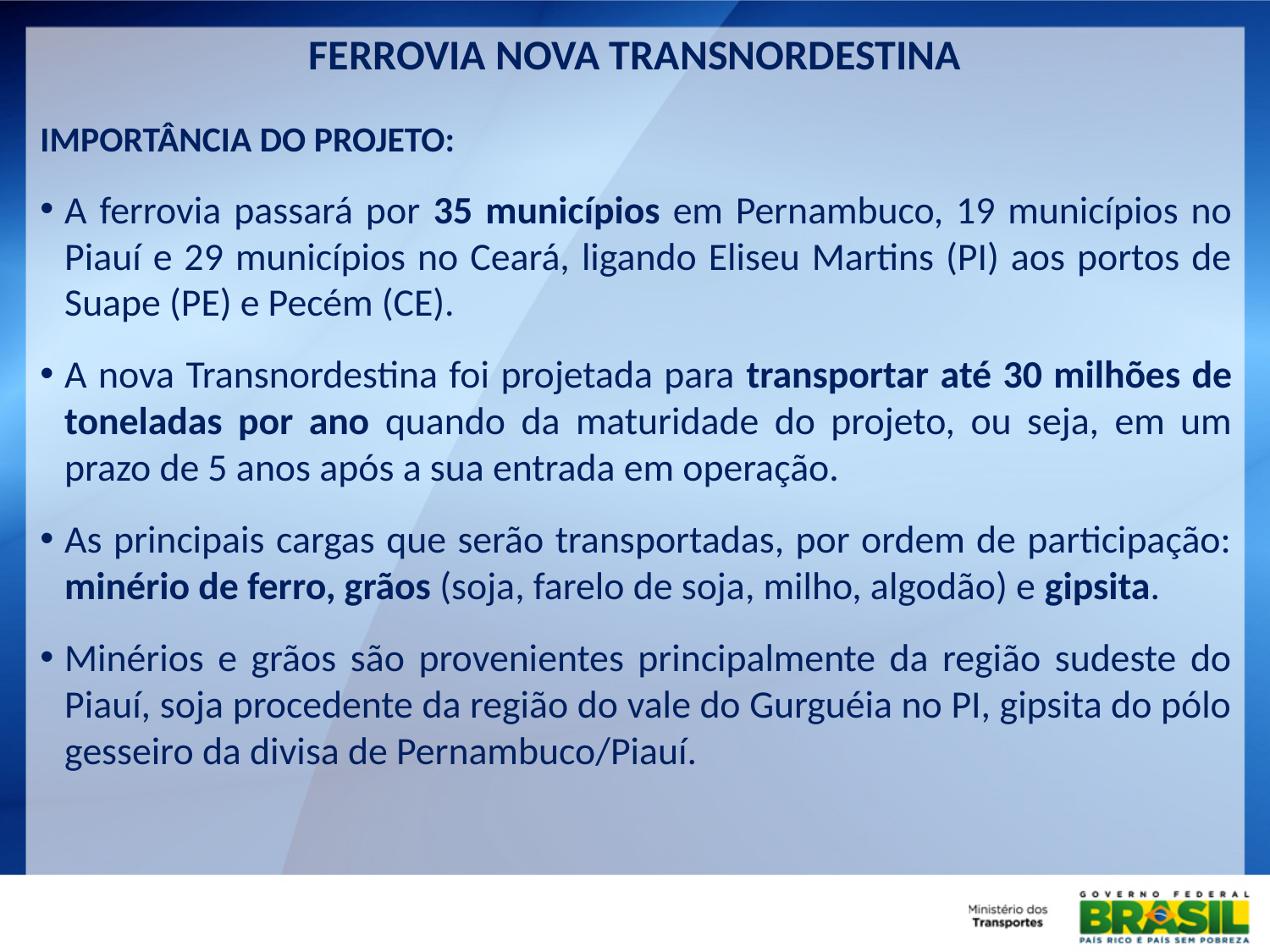

FERROVIA NOVA TRANSNORDESTINA
IMPORTÂNCIA DO PROJETO:

A ferrovia passará por 35 municípios em Pernambuco, 19 municípios no Piauí e 29 municípios no Ceará, ligando Eliseu Martins (PI) aos portos de Suape (PE) e Pecém (CE).

A nova Transnordestina foi projetada para transportar até 30 milhões de toneladas por ano quando da maturidade do projeto, ou seja, em um prazo de 5 anos após a sua entrada em operação.

As principais cargas que serão transportadas, por ordem de participação: minério de ferro, grãos (soja, farelo de soja, milho, algodão) e gipsita.

Minérios e grãos são provenientes principalmente da região sudeste do Piauí, soja procedente da região do vale do Gurguéia no PI, gipsita do pólo gesseiro da divisa de Pernambuco/Piauí.